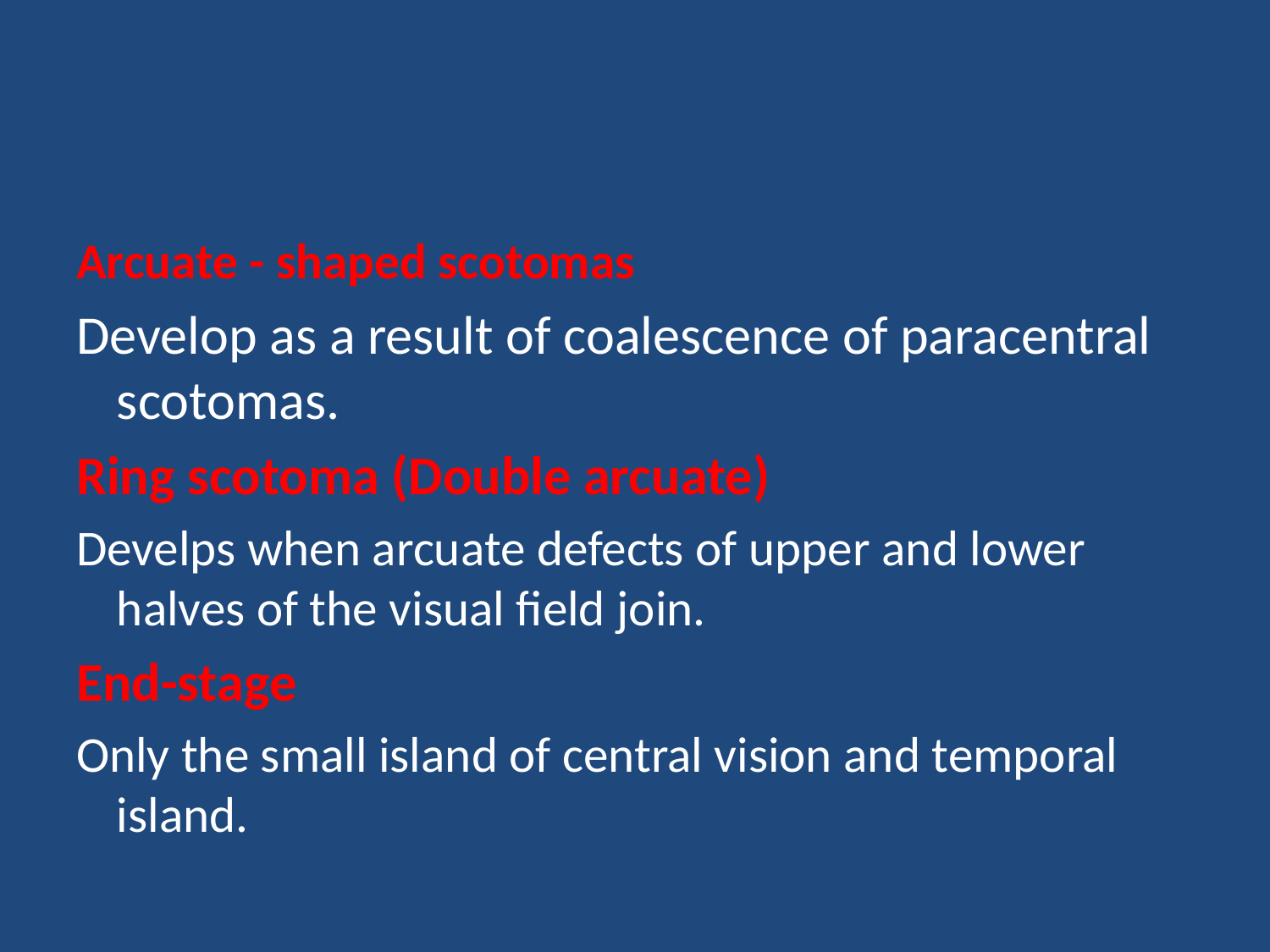

#
Arcuate - shaped scotomas
Develop as a result of coalescence of paracentral scotomas.
Ring scotoma (Double arcuate)
Develps when arcuate defects of upper and lower halves of the visual field join.
End-stage
Only the small island of central vision and temporal island.